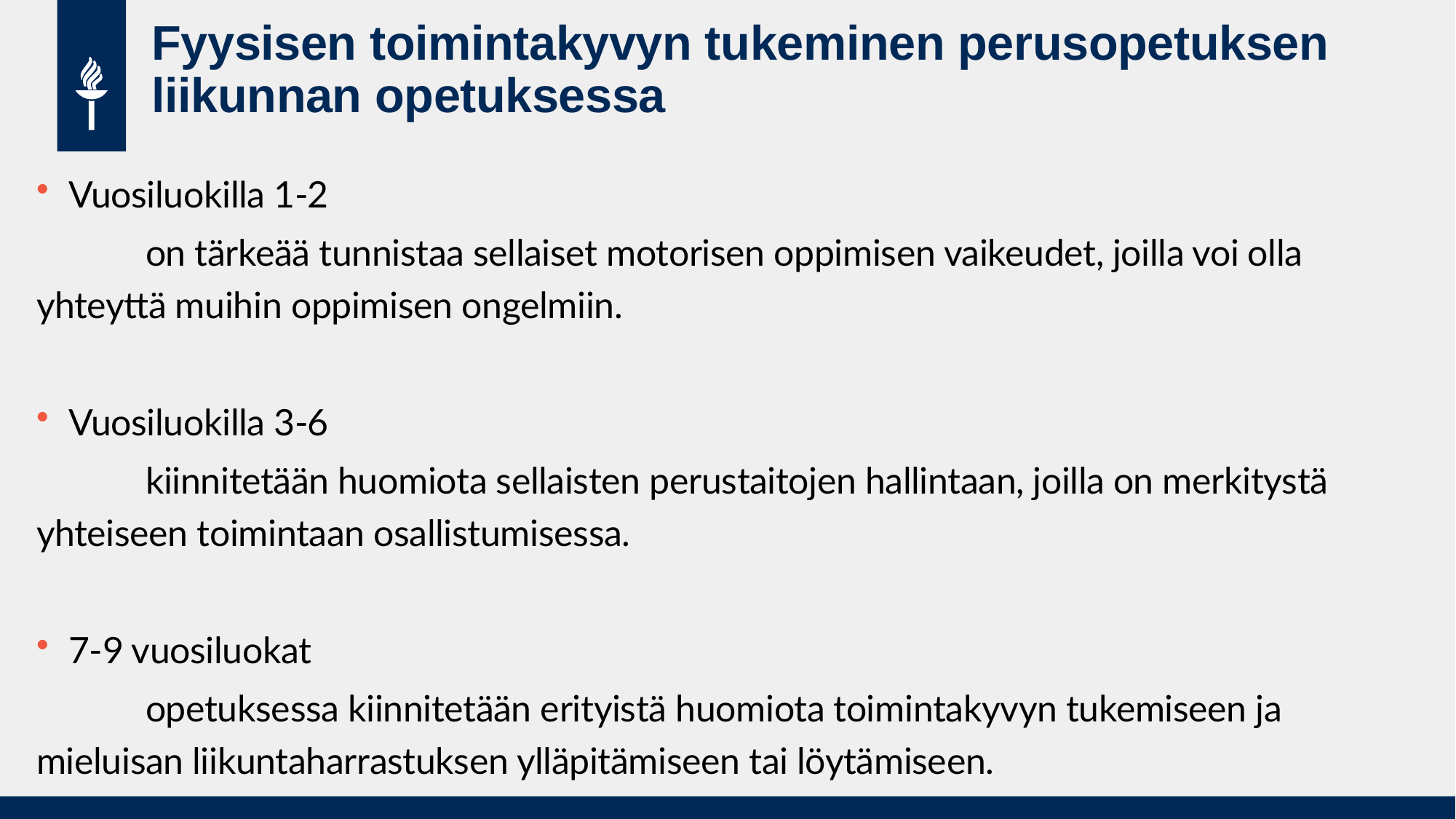

# Fyysisen toimintakyvyn tukeminen perusopetuksen liikunnan opetuksessa
Vuosiluokilla 1-2
	on tärkeää tunnistaa sellaiset motorisen oppimisen vaikeudet, joilla voi olla 	yhteyttä muihin oppimisen ongelmiin.

Vuosiluokilla 3-6
	kiinnitetään huomiota sellaisten perustaitojen hallintaan, joilla on merkitystä 	yhteiseen toimintaan osallistumisessa.

7-9 vuosiluokat
	opetuksessa kiinnitetään erityistä huomiota toimintakyvyn tukemiseen ja 	mieluisan liikuntaharrastuksen ylläpitämiseen tai löytämiseen.